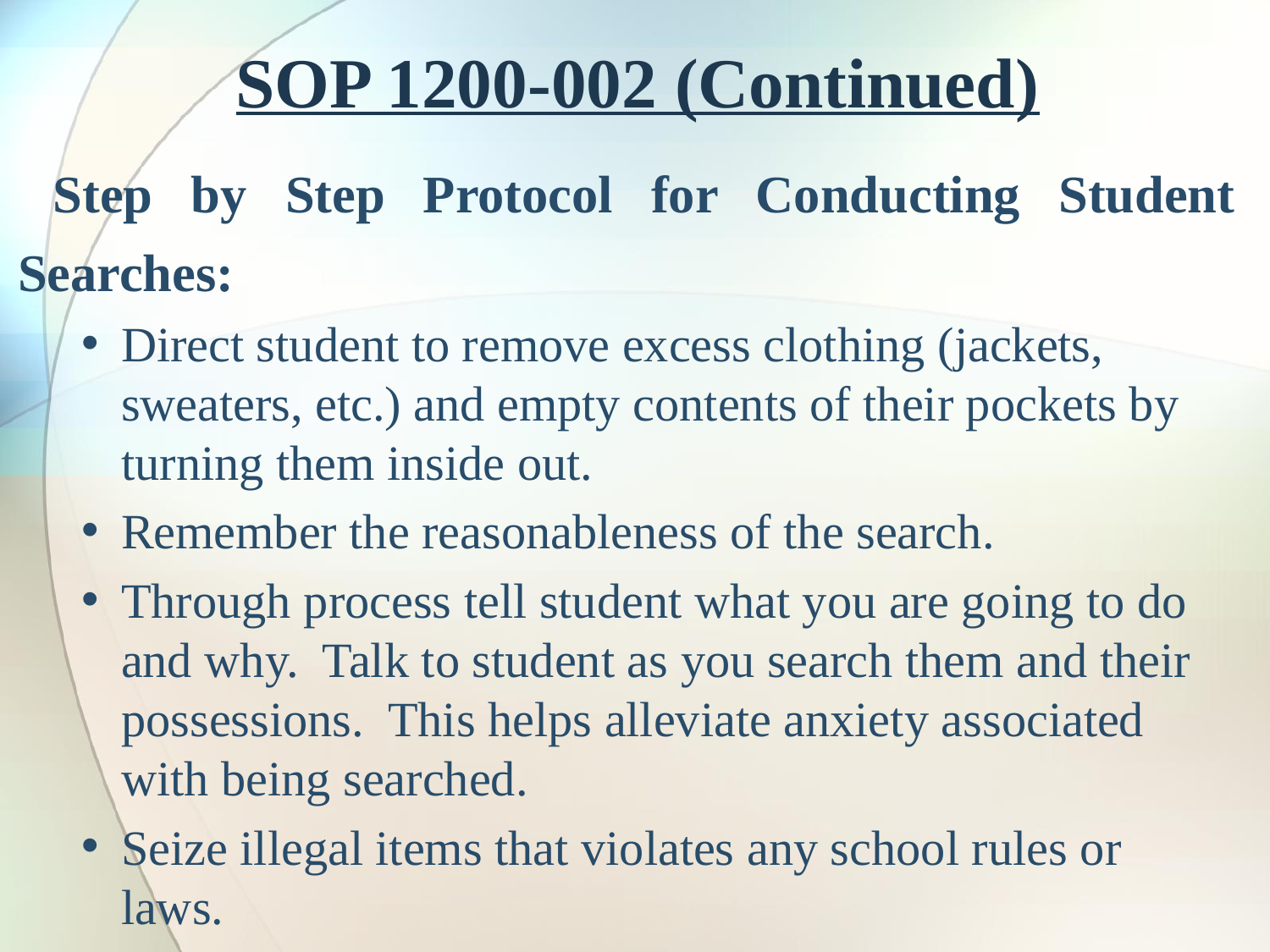

# SOP 1200-002 (Continued)
 Step by Step Protocol for Conducting Student Searches:
Direct student to remove excess clothing (jackets, sweaters, etc.) and empty contents of their pockets by turning them inside out.
Remember the reasonableness of the search.
Through process tell student what you are going to do and why.  Talk to student as you search them and their possessions.  This helps alleviate anxiety associated with being searched.
Seize illegal items that violates any school rules or laws.